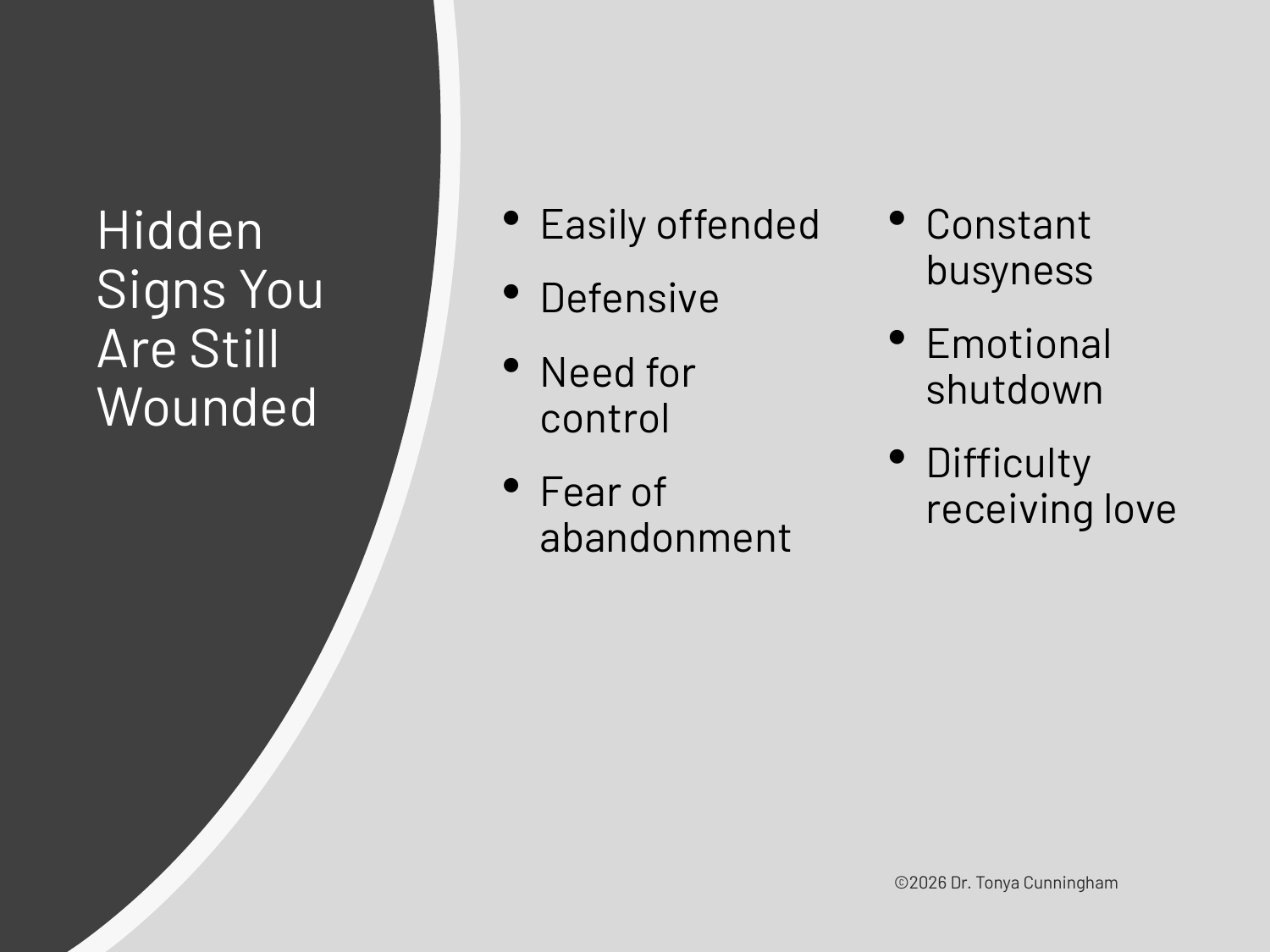

# Hidden Signs You Are Still Wounded
Easily offended
Defensive
Need for control
Fear of abandonment

Constant busyness
Emotional shutdown
Difficulty receiving love

©2026 Dr. Tonya Cunningham